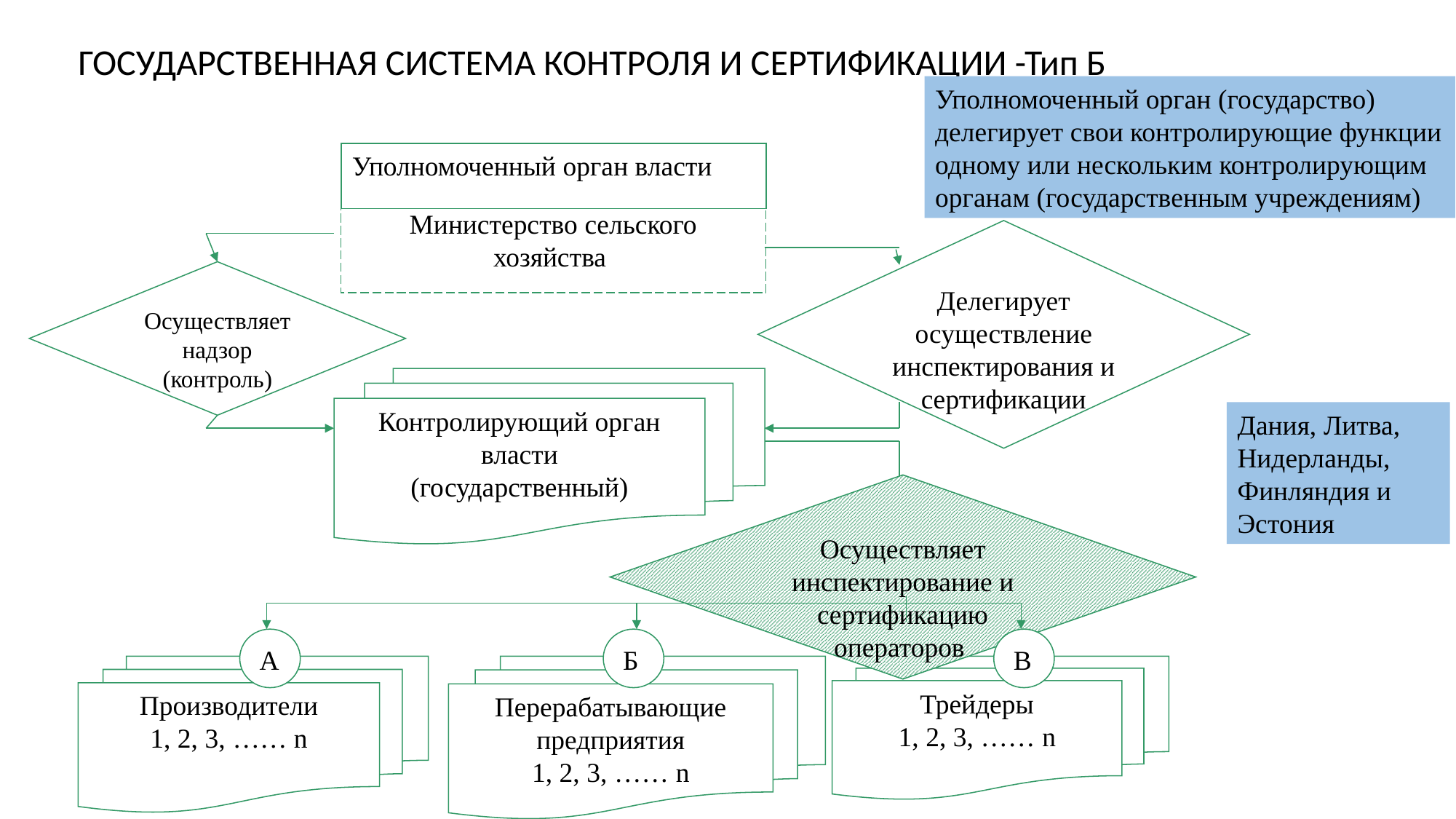

# ГОСУДАРСТВЕННАЯ СИСТЕМА КОНТРОЛЯ И СЕРТИФИКАЦИИ -Тип Б

Уполномоченный орган (государство) делегирует свои контролирующие функции одному или нескольким контролирующим органам (государственным учреждениям)
Уполномоченный орган власти
Министерство сельского хозяйства
Делегирует осуществление инспектирования и сертификации
Осуществляет надзор (контроль)
Контролирующий орган власти
(государственный)
Дания, Литва, Нидерланды, Финляндия и Эстония
Осуществляет инспектирование и сертификацию операторов
А
Б
В
Производители
1, 2, 3, …… n
Перерабатывающие предприятия
1, 2, 3, …… n
Трейдеры
1, 2, 3, …… n